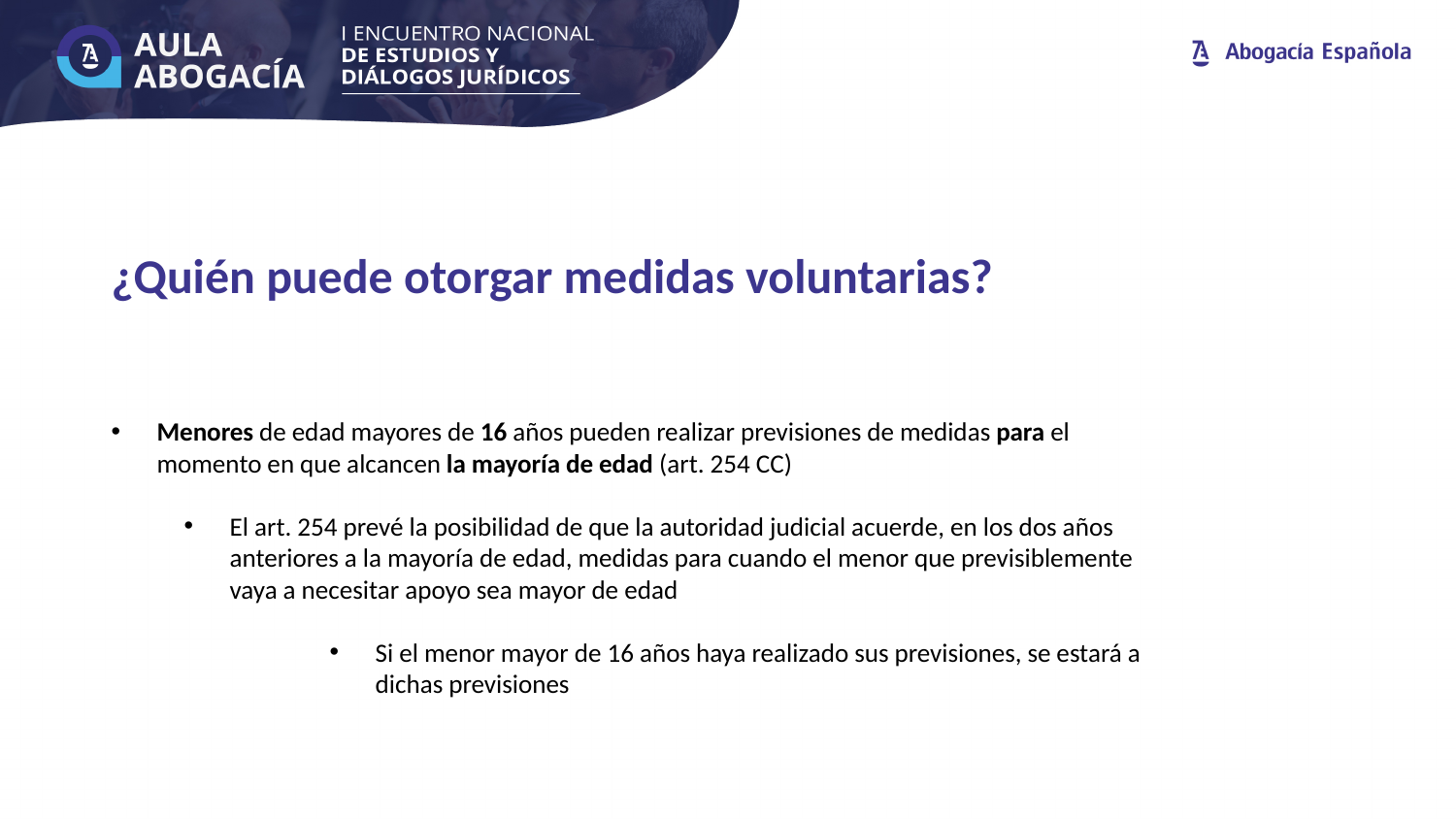

¿Quién puede otorgar medidas voluntarias?

Menores de edad mayores de 16 años pueden realizar previsiones de medidas para el momento en que alcancen la mayoría de edad (art. 254 CC)

El art. 254 prevé la posibilidad de que la autoridad judicial acuerde, en los dos años anteriores a la mayoría de edad, medidas para cuando el menor que previsiblemente vaya a necesitar apoyo sea mayor de edad

Si el menor mayor de 16 años haya realizado sus previsiones, se estará a dichas previsiones